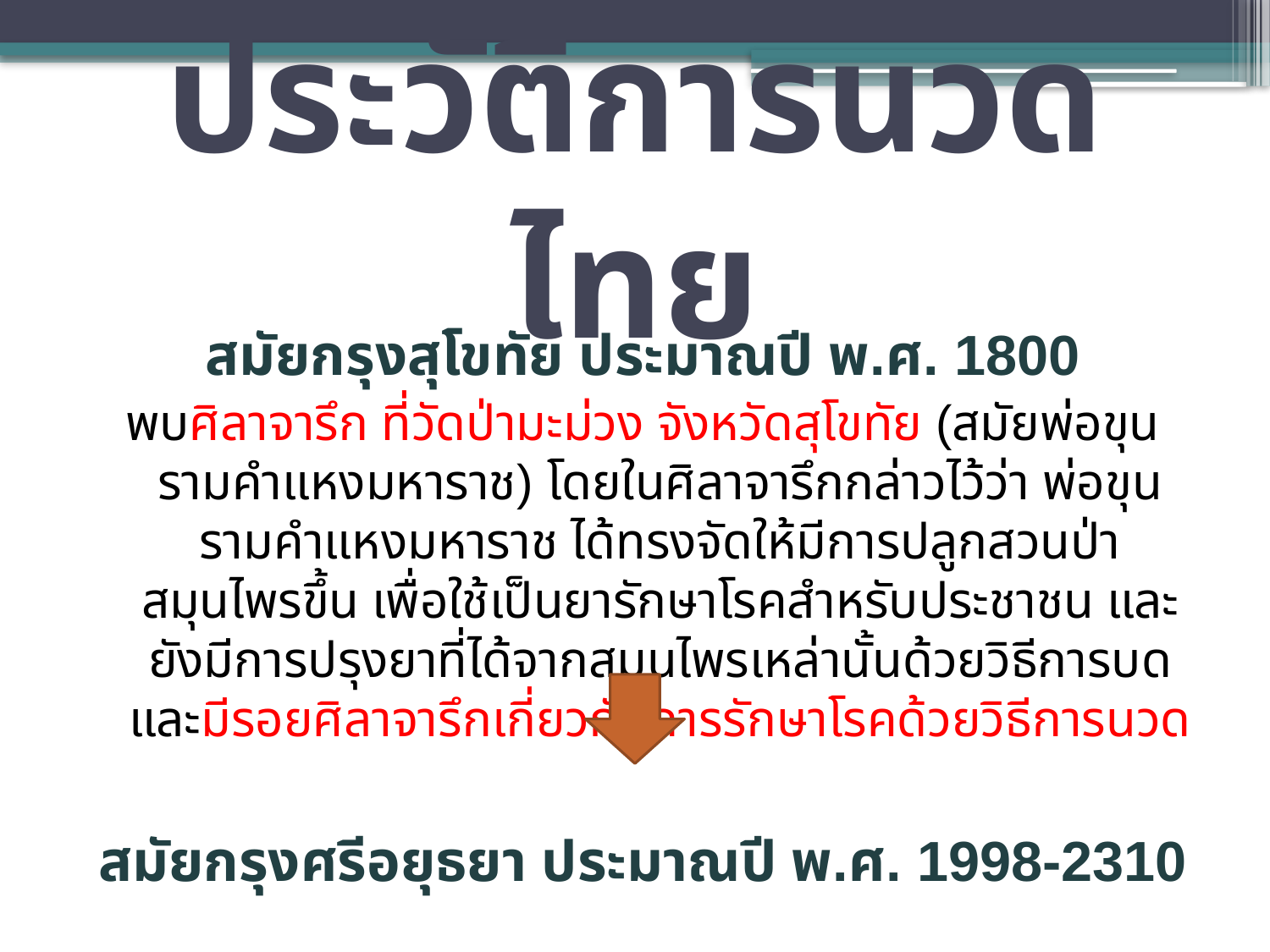

# ประวัติการนวดไทย
สมัยกรุงสุโขทัย ประมาณปี พ.ศ. 1800
พบศิลาจารึก ที่วัดป่ามะม่วง จังหวัดสุโขทัย (สมัยพ่อขุนรามคำแหงมหาราช) โดยในศิลาจารึกกล่าวไว้ว่า พ่อขุนรามคำแหงมหาราช ได้ทรงจัดให้มีการปลูกสวนป่าสมุนไพรขึ้น เพื่อใช้เป็นยารักษาโรคสำหรับประชาชน และยังมีการปรุงยาที่ได้จากสมุนไพรเหล่านั้นด้วยวิธีการบด และมีรอยศิลาจารึกเกี่ยวกับการรักษาโรคด้วยวิธีการนวด

สมัยกรุงศรีอยุธยา ประมาณปี พ.ศ. 1998-2310